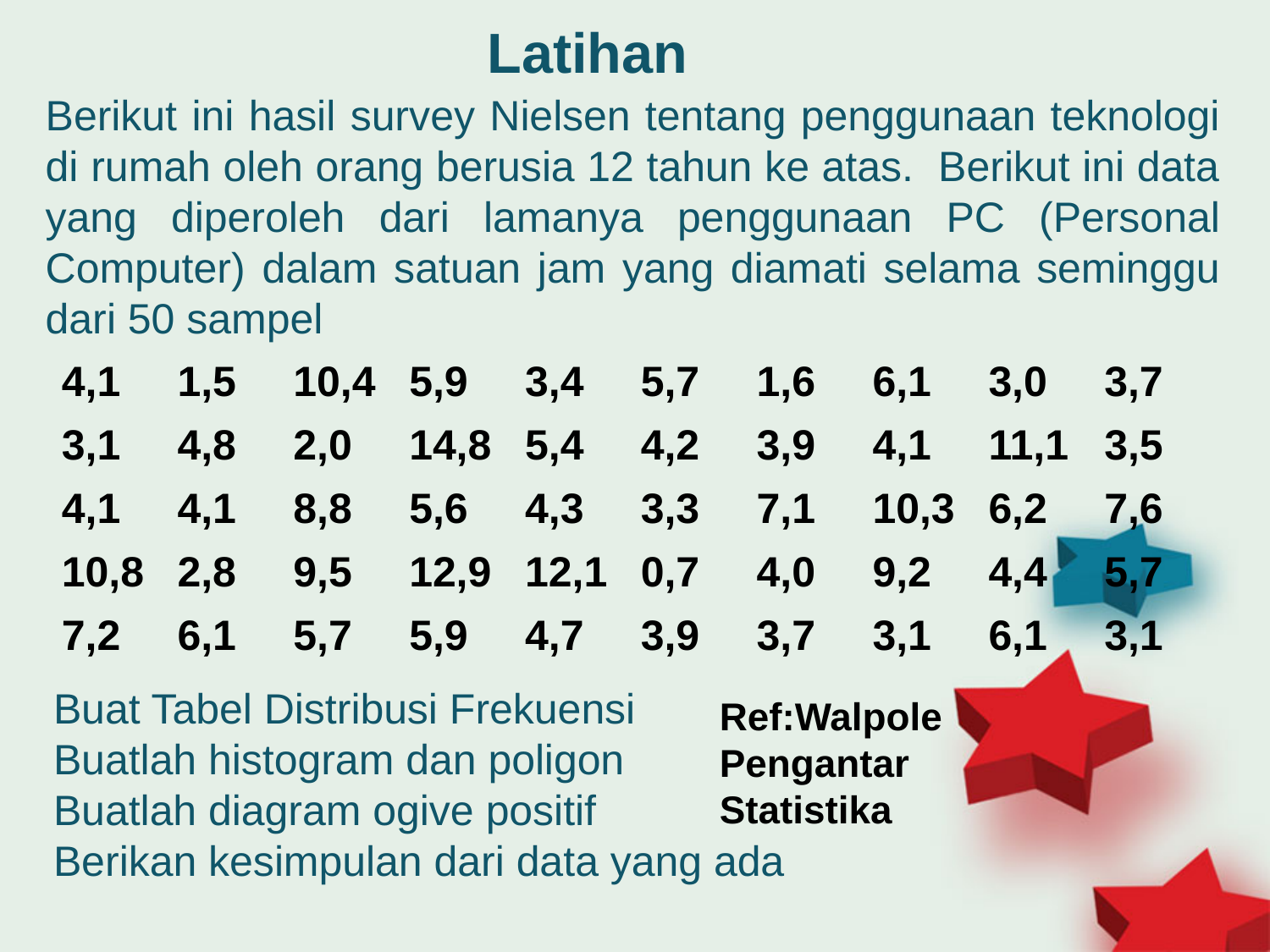

# Latihan
Berikut ini hasil survey Nielsen tentang penggunaan teknologi di rumah oleh orang berusia 12 tahun ke atas.  Berikut ini data yang diperoleh dari lamanya penggunaan PC (Personal Computer) dalam satuan jam yang diamati selama seminggu dari 50 sampel
| 4,1 | 1,5 | 10,4 | 5,9 | 3,4 | 5,7 | 1,6 | 6,1 | 3,0 | 3,7 |
| --- | --- | --- | --- | --- | --- | --- | --- | --- | --- |
| 3,1 | 4,8 | 2,0 | 14,8 | 5,4 | 4,2 | 3,9 | 4,1 | 11,1 | 3,5 |
| 4,1 | 4,1 | 8,8 | 5,6 | 4,3 | 3,3 | 7,1 | 10,3 | 6,2 | 7,6 |
| 10,8 | 2,8 | 9,5 | 12,9 | 12,1 | 0,7 | 4,0 | 9,2 | 4,4 | 5,7 |
| 7,2 | 6,1 | 5,7 | 5,9 | 4,7 | 3,9 | 3,7 | 3,1 | 6,1 | 3,1 |
Buat Tabel Distribusi Frekuensi
Buatlah histogram dan poligon
Buatlah diagram ogive positif
Berikan kesimpulan dari data yang ada
Ref:Walpole Pengantar Statistika